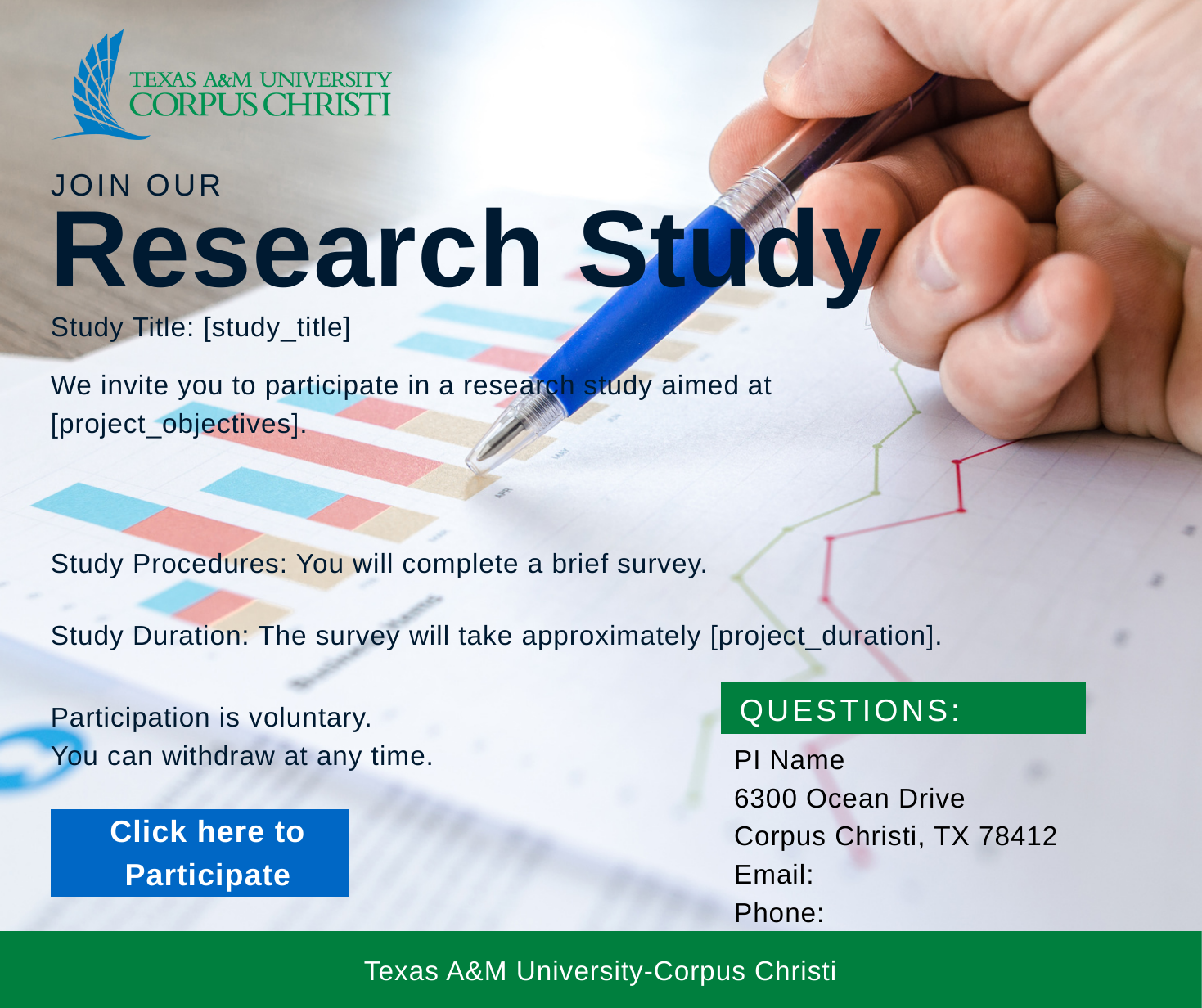

JOIN OUR
Research Study
Study Title: [study_title]
We invite you to participate in a research study aimed at [project_objectives].
Study Procedures: You will complete a brief survey.
Study Duration: The survey will take approximately [project_duration].

QUESTIONS:
Participation is voluntary.
You can withdraw at any time.
PI Name
6300 Ocean Drive
Corpus Christi, TX 78412
Email:
Phone:
Click here to Participate

Texas A&M University-Corpus Christi